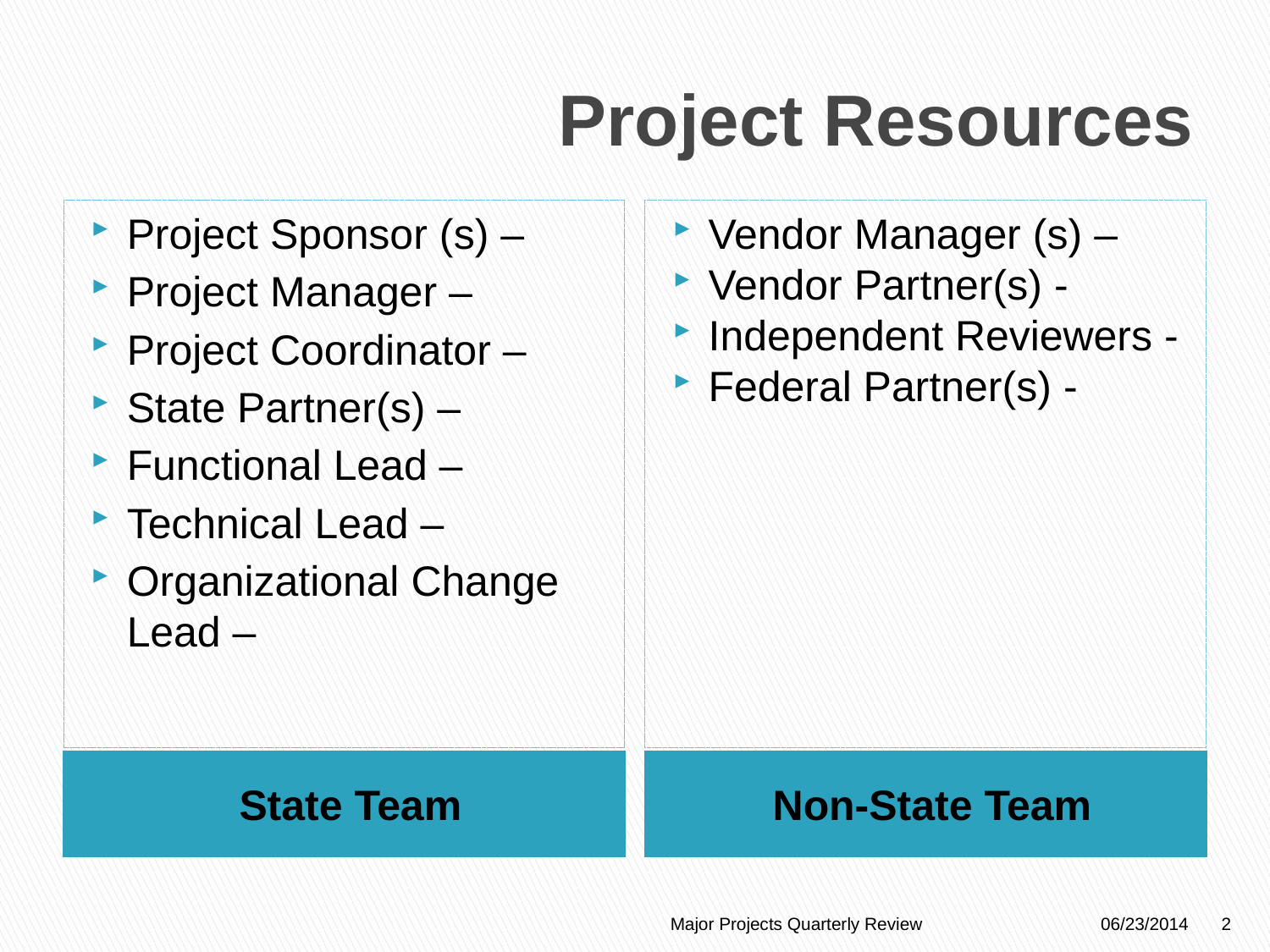

# Project Resources
Project Sponsor (s) –
Project Manager –
Project Coordinator –
State Partner(s) –
Functional Lead –
Technical Lead –
Organizational Change Lead –

Vendor Manager (s) –
Vendor Partner(s) -
Independent Reviewers -
Federal Partner(s) -
State Team
Non-State Team
Major Projects Quarterly Review
06/23/2014
2